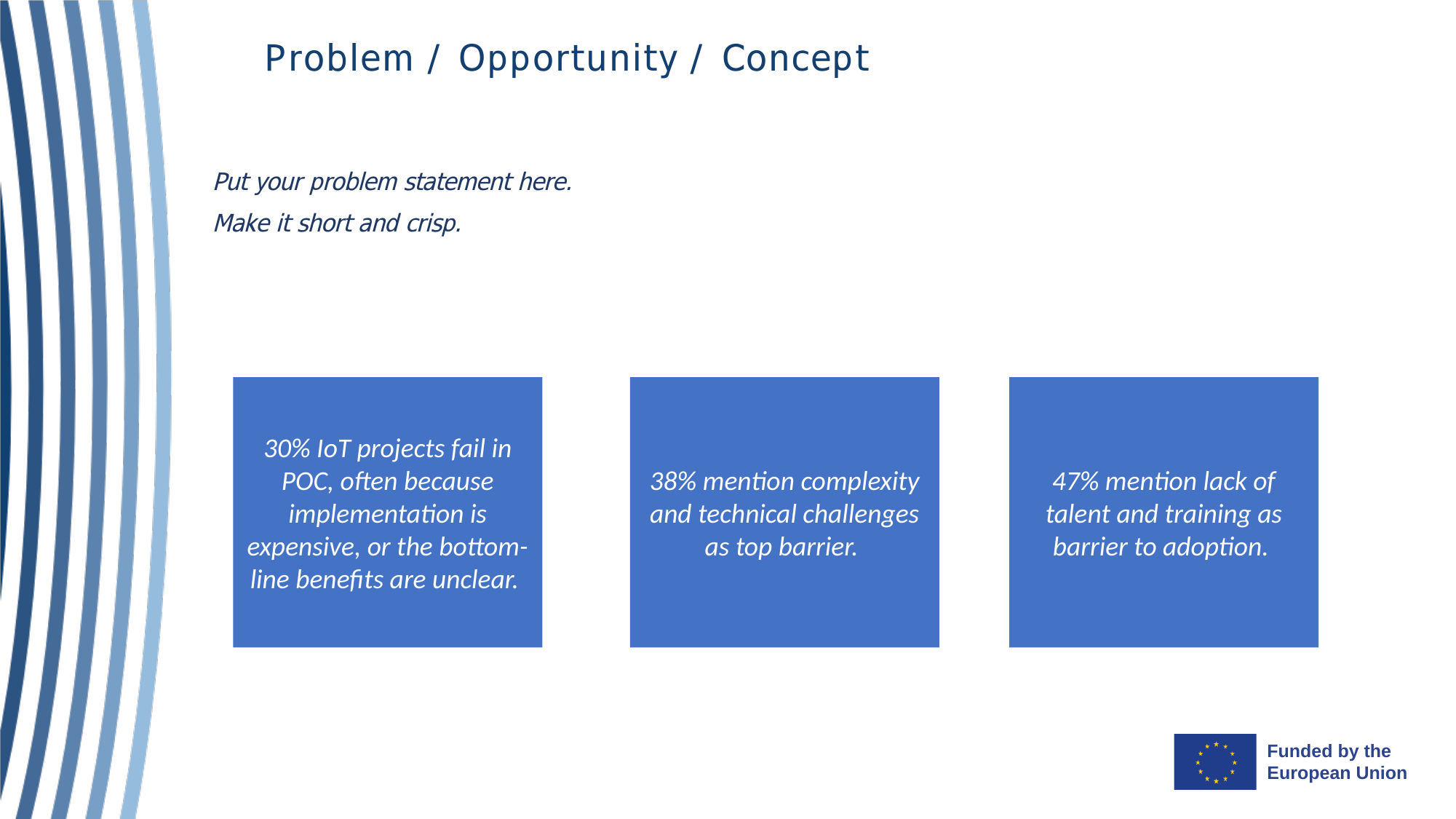

Problem / Opportunity / Concept

Put your problem statement here.
Make it short and crisp.

30% IoT projects fail in POC, often because implementation is expensive, or the bottom-line benefits are unclear.
38% mention complexity and technical challenges as top barrier.
47% mention lack of talent and training as barrier to adoption.